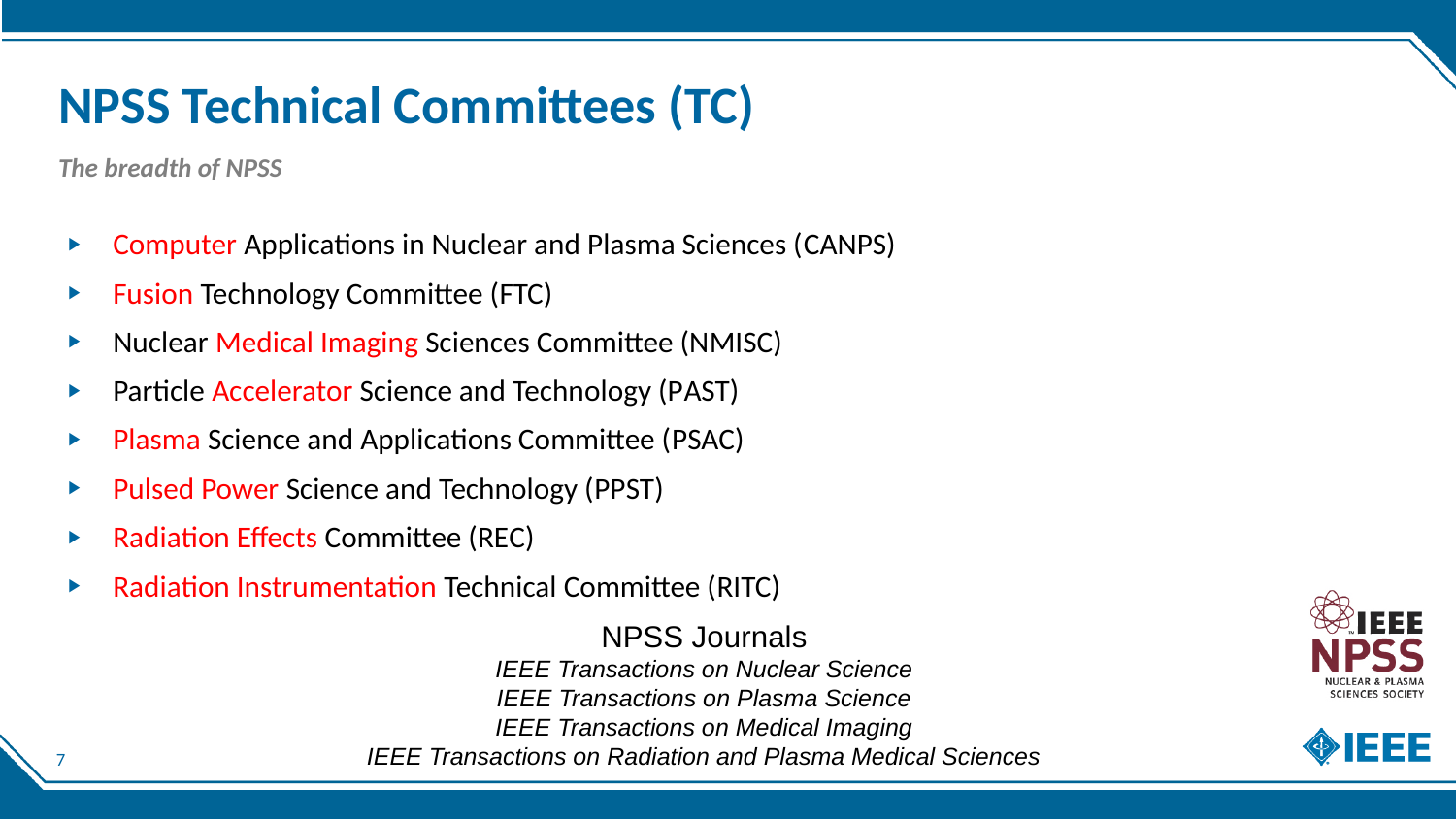

# NPSS Technical Committees (TC)
The breadth of NPSS
Computer Applications in Nuclear and Plasma Sciences (CANPS)
Fusion Technology Committee (FTC)
Nuclear Medical Imaging Sciences Committee (NMISC)
Particle Accelerator Science and Technology (PAST)
Plasma Science and Applications Committee (PSAC)
Pulsed Power Science and Technology (PPST)
Radiation Effects Committee (REC)
Radiation Instrumentation Technical Committee (RITC)

NPSS Journals
IEEE Transactions on Nuclear Science
IEEE Transactions on Plasma Science
IEEE Transactions on Medical Imaging
IEEE Transactions on Radiation and Plasma Medical Sciences